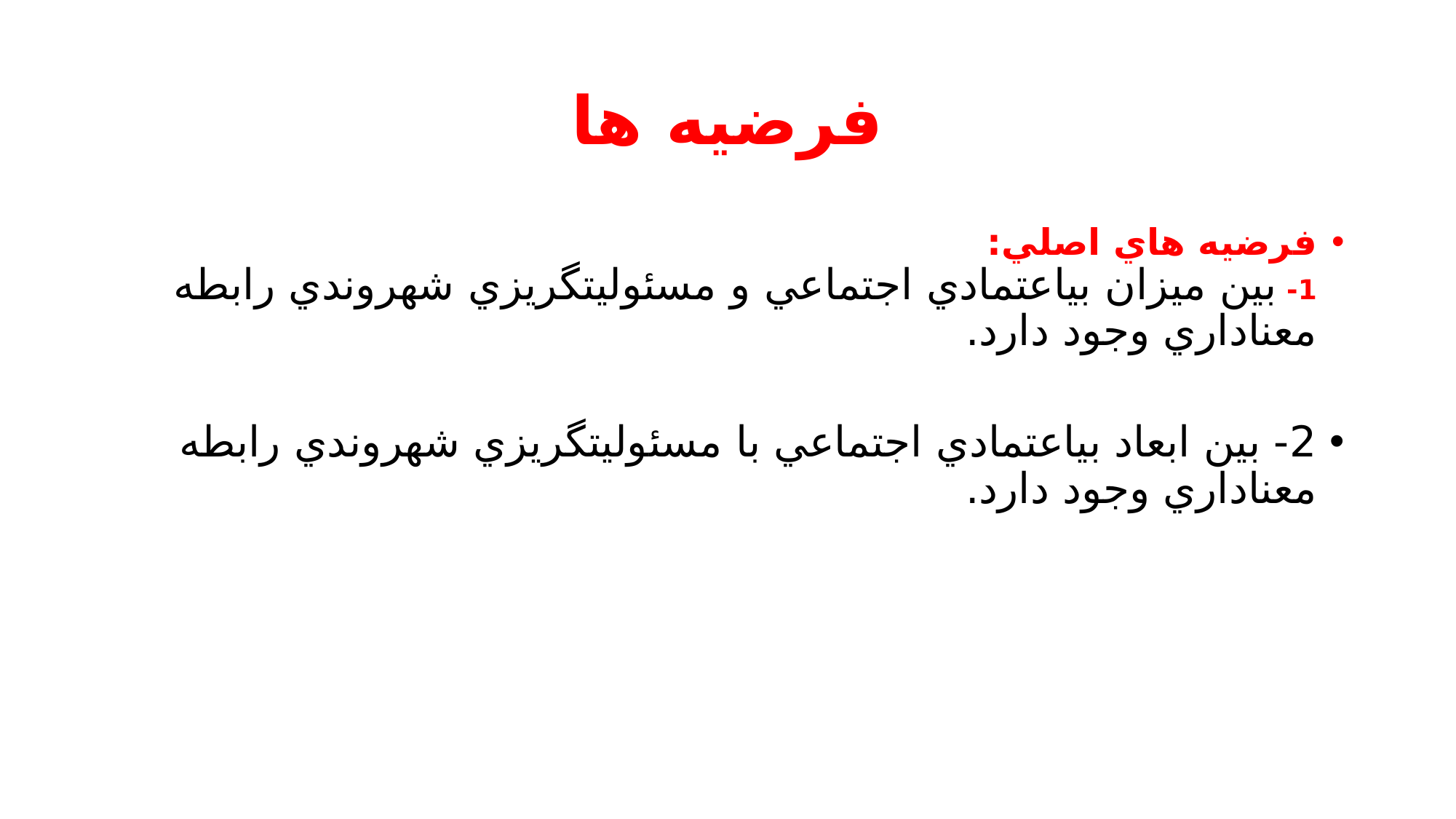

# فرضيه ها
فرضيه هاي اصلي:
1- بين ميزان بياعتمادي اجتماعي و مسئوليتگريزي شهروندي رابطه معناداري وجود دارد.
2- بين ابعاد بياعتمادي اجتماعي با مسئوليتگريزي شهروندي رابطه معناداري وجود دارد.